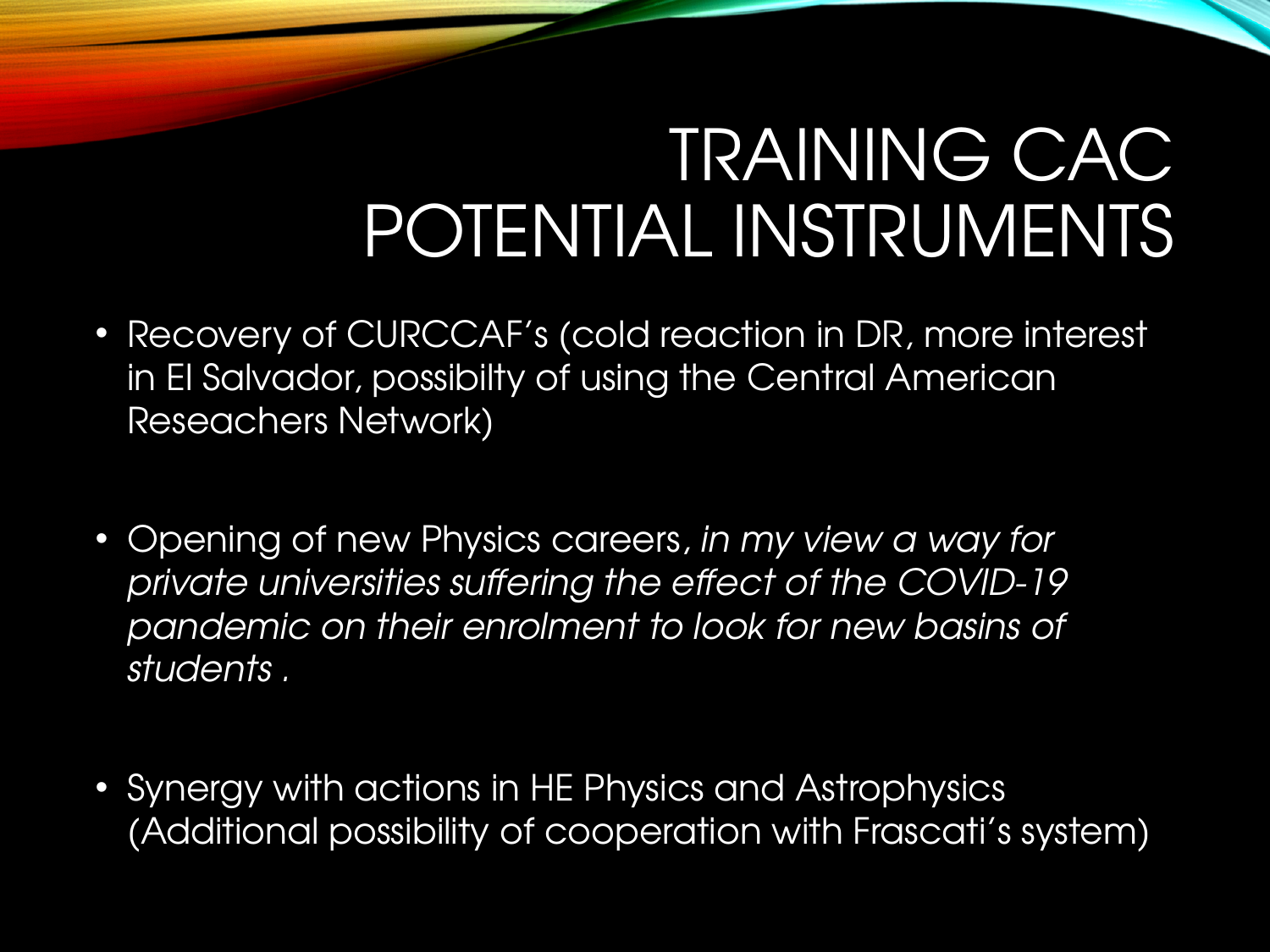

# Training CAC potential INSTRUMENTS
Recovery of CURCCAF’s (cold reaction in DR, more interest in El Salvador, possibilty of using the Central American Reseachers Network)

Opening of new Physics careers, in my view a way for private universities suffering the effect of the COVID-19 pandemic on their enrolment to look for new basins of students .

Synergy with actions in HE Physics and Astrophysics (Additional possibility of cooperation with Frascati’s system)